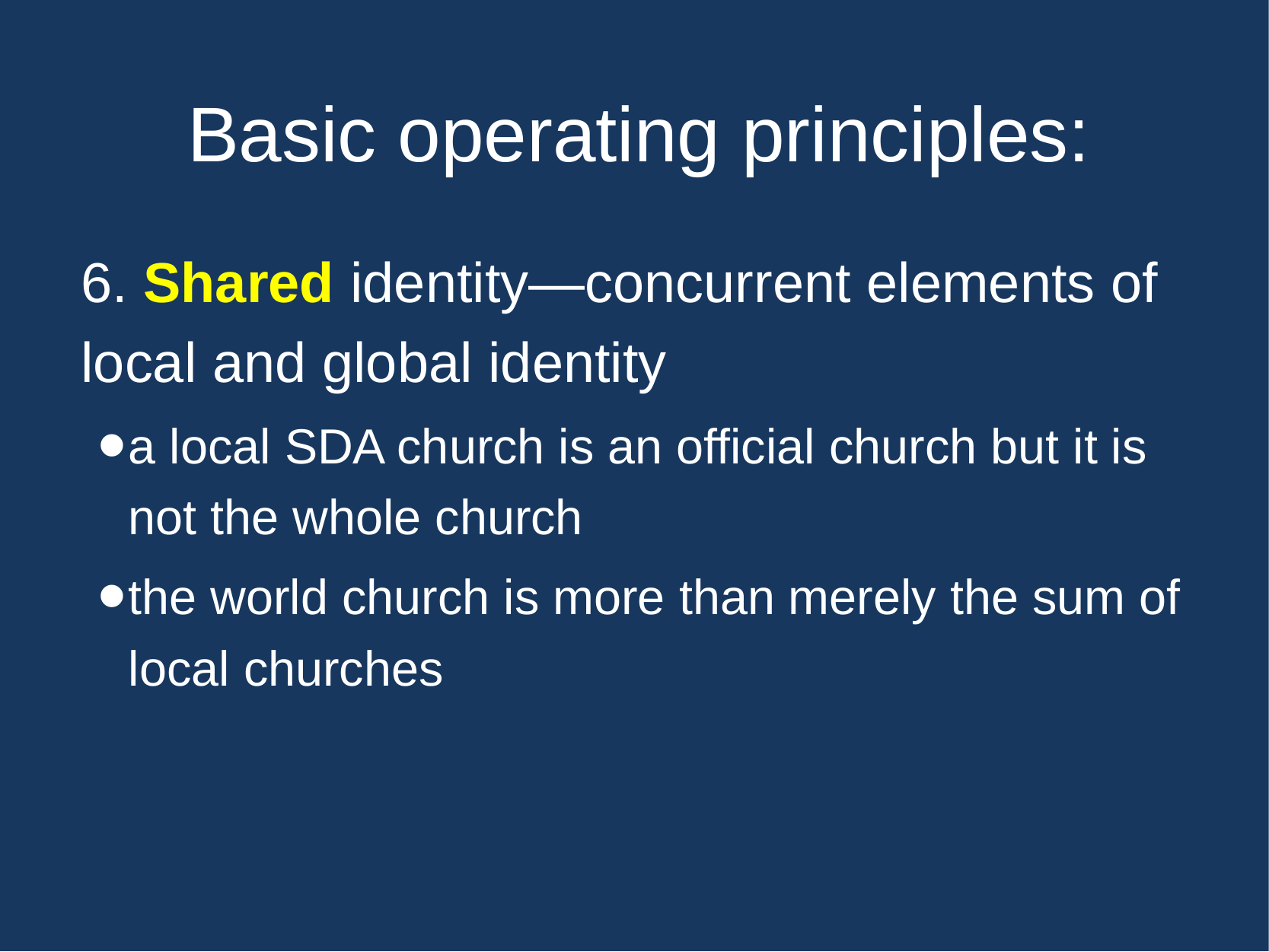

# Basic operating principles:
6. Shared identity—concurrent elements of local and global identity
a local SDA church is an official church but it is not the whole church
the world church is more than merely the sum of local churches